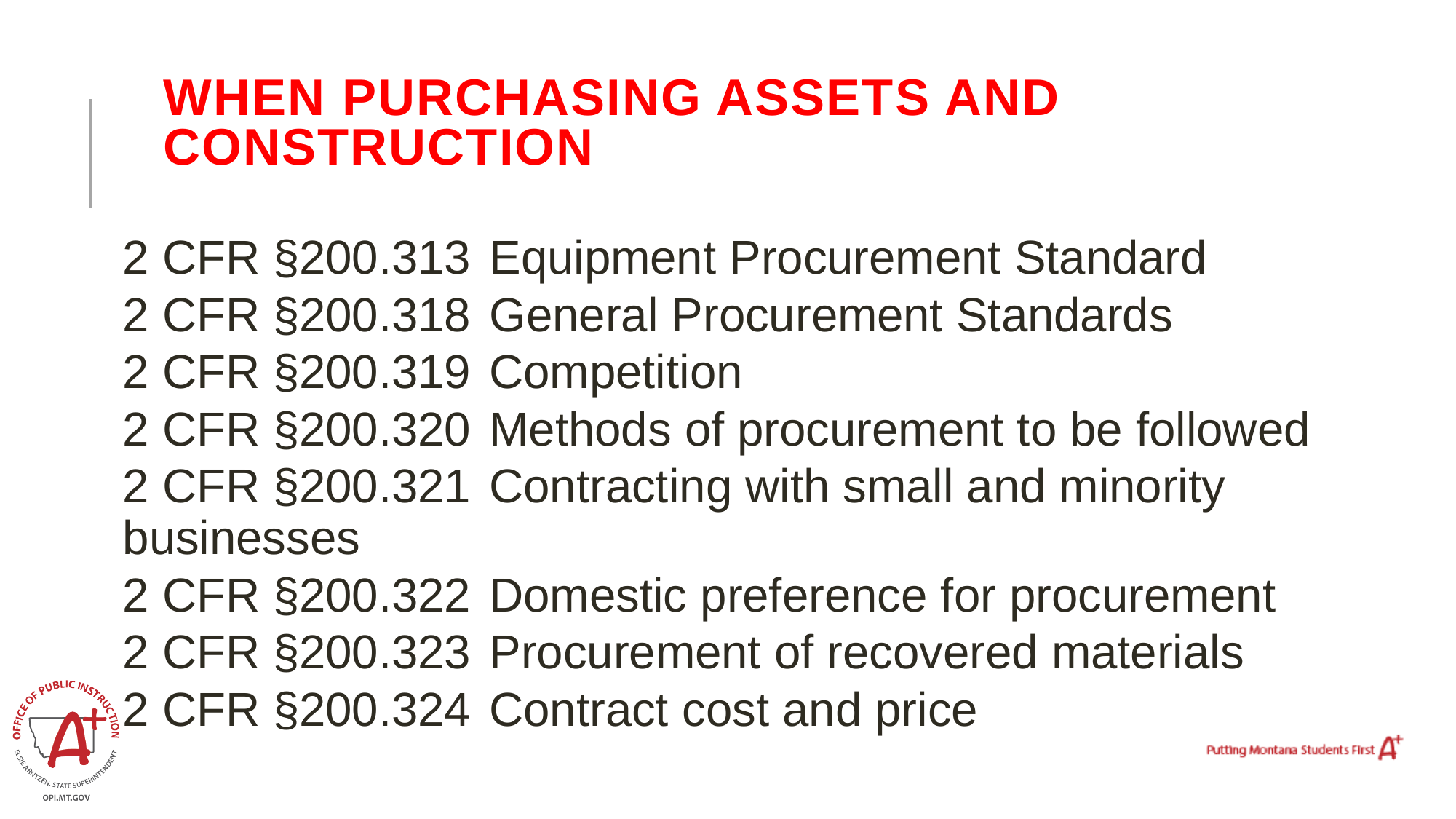

# When purchasing assets and construction
2 CFR §200.313		Equipment Procurement Standard
2 CFR §200.318		General Procurement Standards
2 CFR §200.319		Competition
2 CFR §200.320		Methods of procurement to be followed
2 CFR §200.321		Contracting with small and minority 						businesses
2 CFR §200.322		Domestic preference for procurement
2 CFR §200.323		Procurement of recovered materials
2 CFR §200.324		Contract cost and price